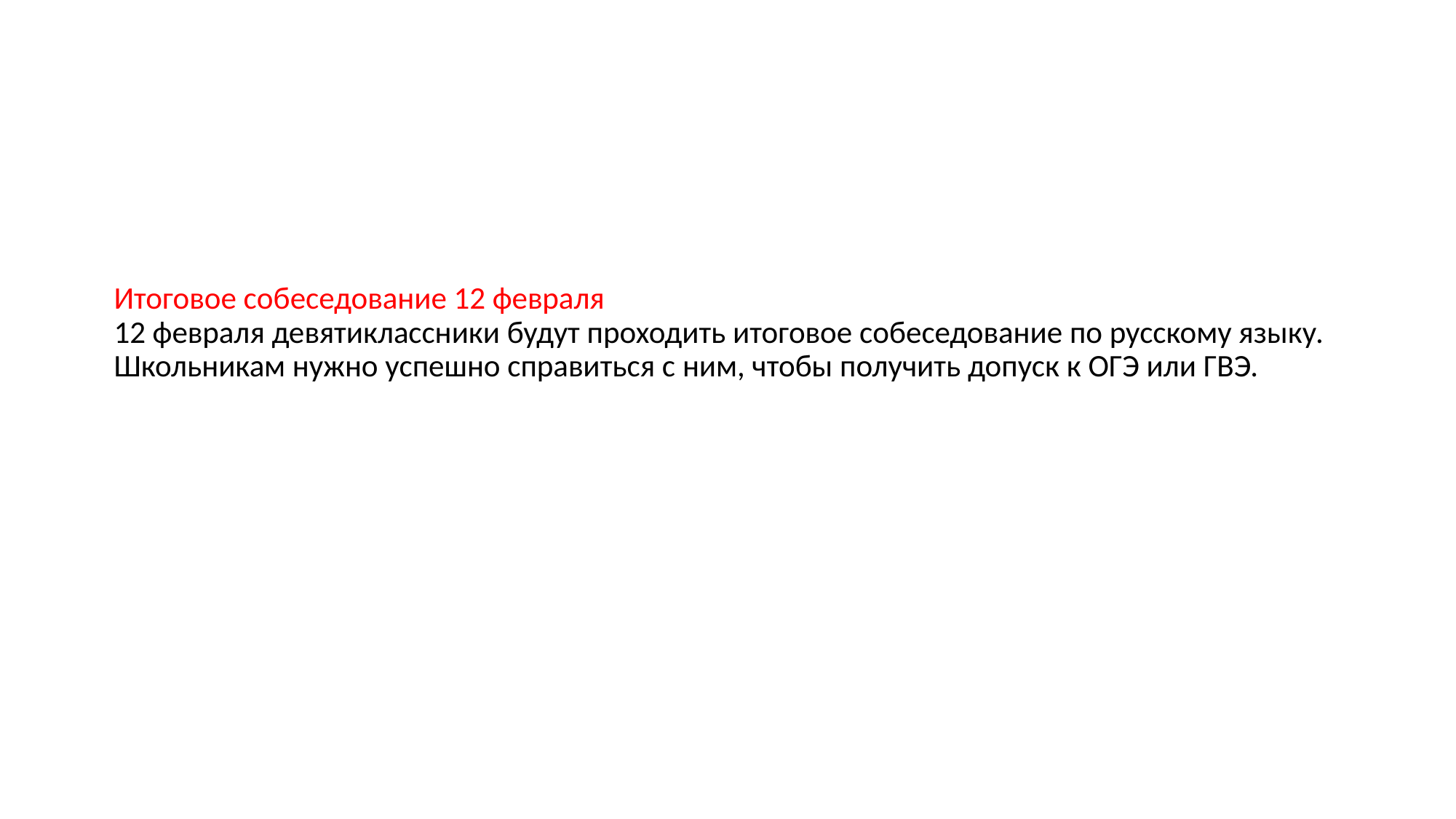

# Итоговое собеседование 12 февраля 12 февраля девятиклассники будут проходить итоговое собеседование по русскому языку. Школьникам нужно успешно справиться с ним, чтобы получить допуск к ОГЭ или ГВЭ.